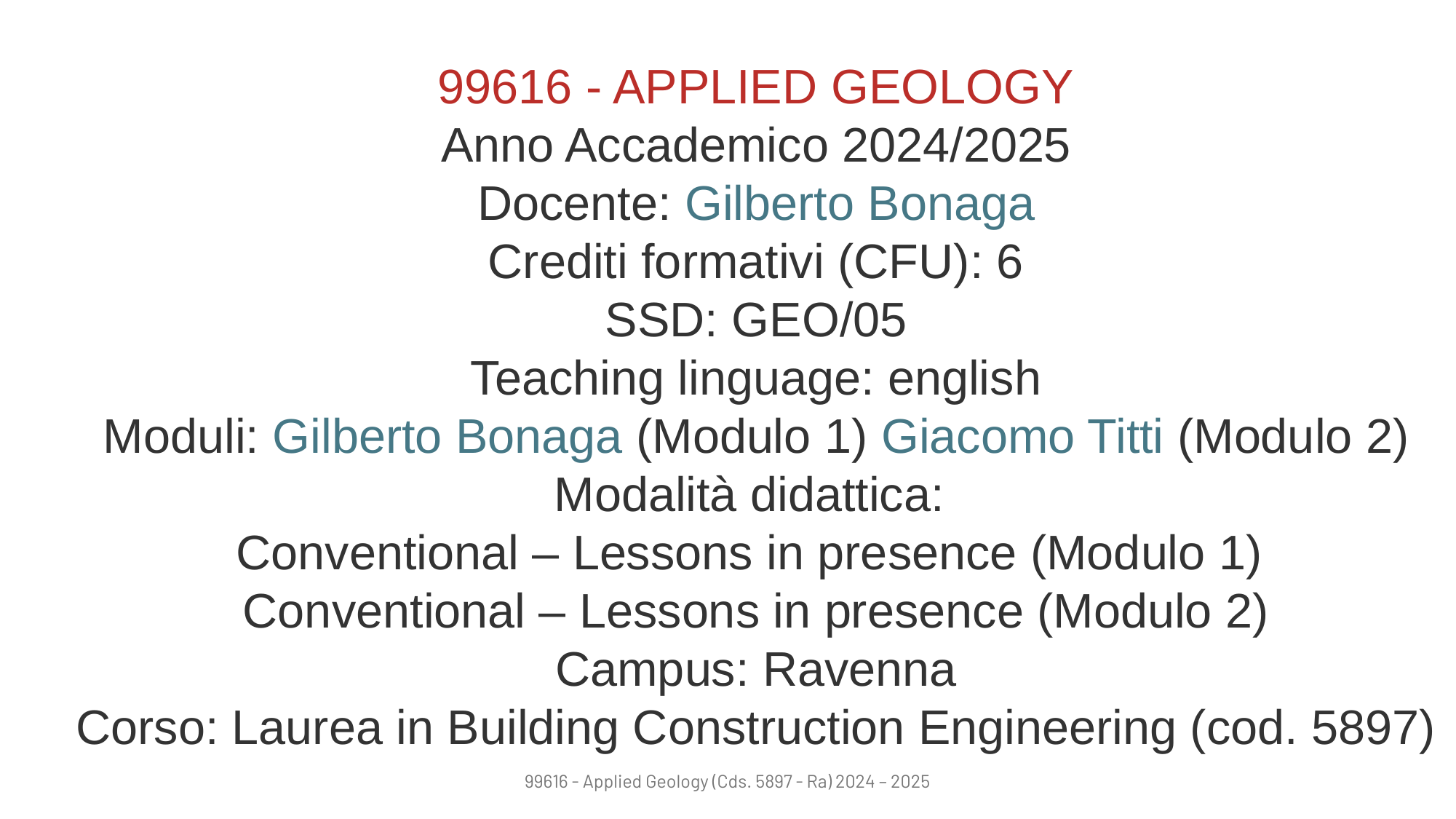

99616 - APPLIED GEOLOGY
Anno Accademico 2024/2025
Docente: Gilberto Bonaga
Crediti formativi (CFU): 6
SSD: GEO/05
Teaching linguage: english
Moduli: Gilberto Bonaga (Modulo 1) Giacomo Titti (Modulo 2)
Modalità didattica:
Conventional – Lessons in presence (Modulo 1)
Conventional – Lessons in presence (Modulo 2)
Campus: Ravenna
Corso: Laurea in Building Construction Engineering (cod. 5897)
99616 - Applied Geology (Cds. 5897 - Ra) 2024 – 2025